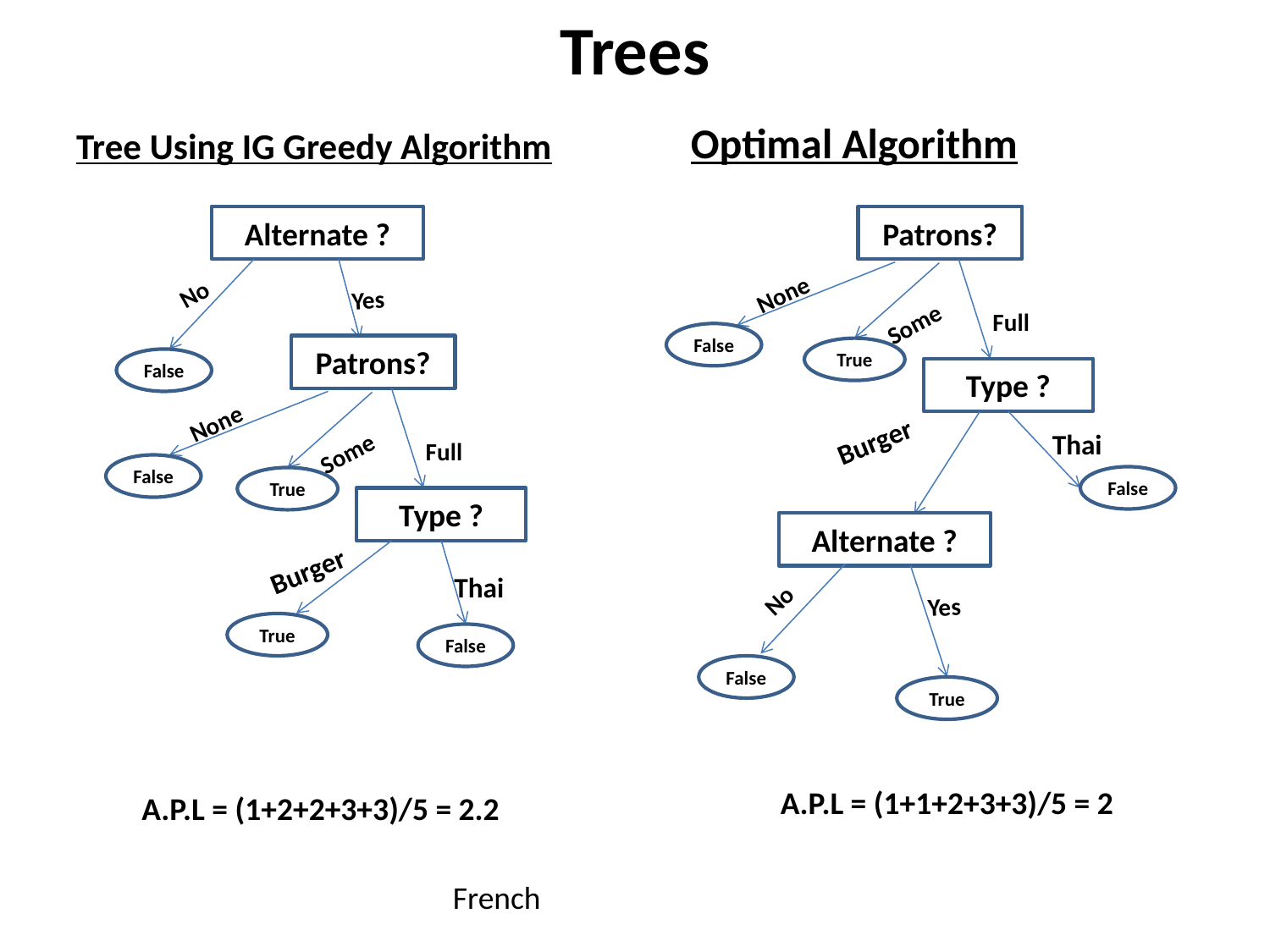

# Trees
Tree Using IG Greedy Algorithm
Optimal Algorithm
Alternate ?
Patrons?
No
None
Yes
Full
Some
False
Patrons?
True
False
Type ?
None
Burger
Thai
Full
Some
False
False
True
Type ?
Alternate ?
Burger
Thai
No
Yes
True
False
False
True
A.P.L = (1+1+2+3+3)/5 = 2
A.P.L = (1+2+2+3+3)/5 = 2.2
French